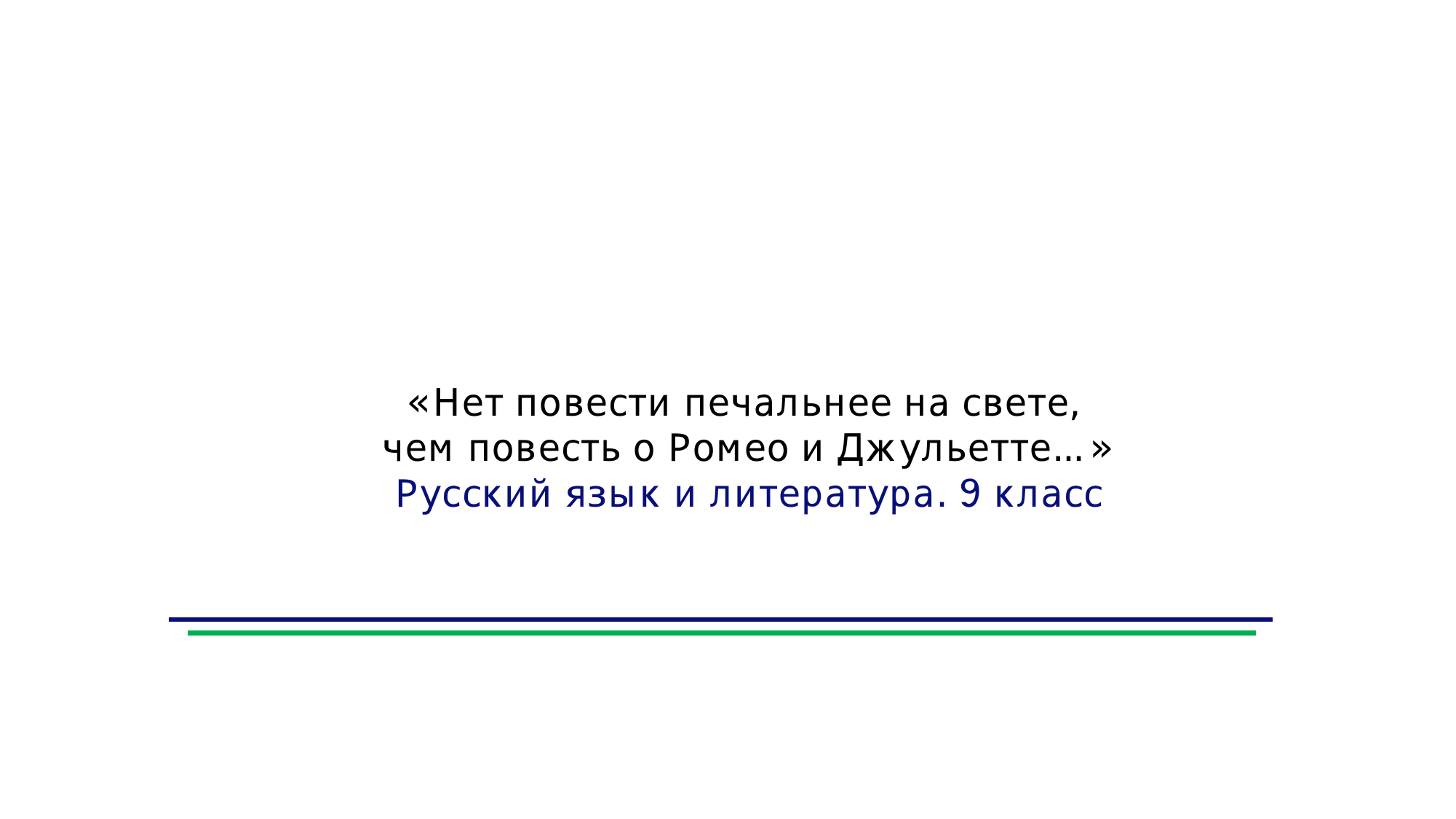

«Нет повести печальнее на свете,
чем повесть о Ромео и Джульетте…»
Русский язык и литература. 9 класс